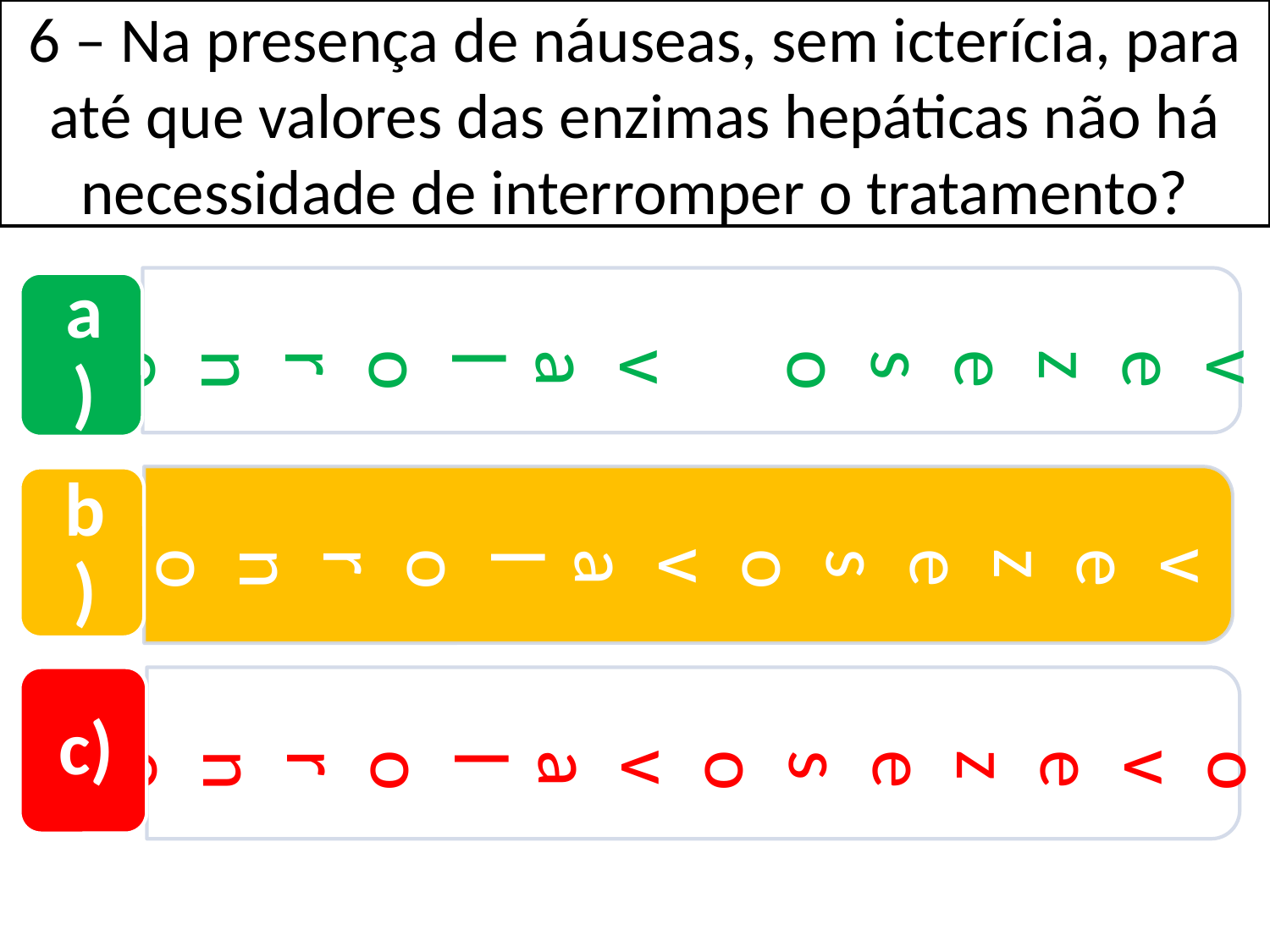

6 – Na presença de náuseas, sem icterícia, para até que valores das enzimas hepáticas não há necessidade de interromper o tratamento?
Duas vezes o valor normal
Três vezes o valor normal
Cinco vezes o valor normal
a)
b)
c)